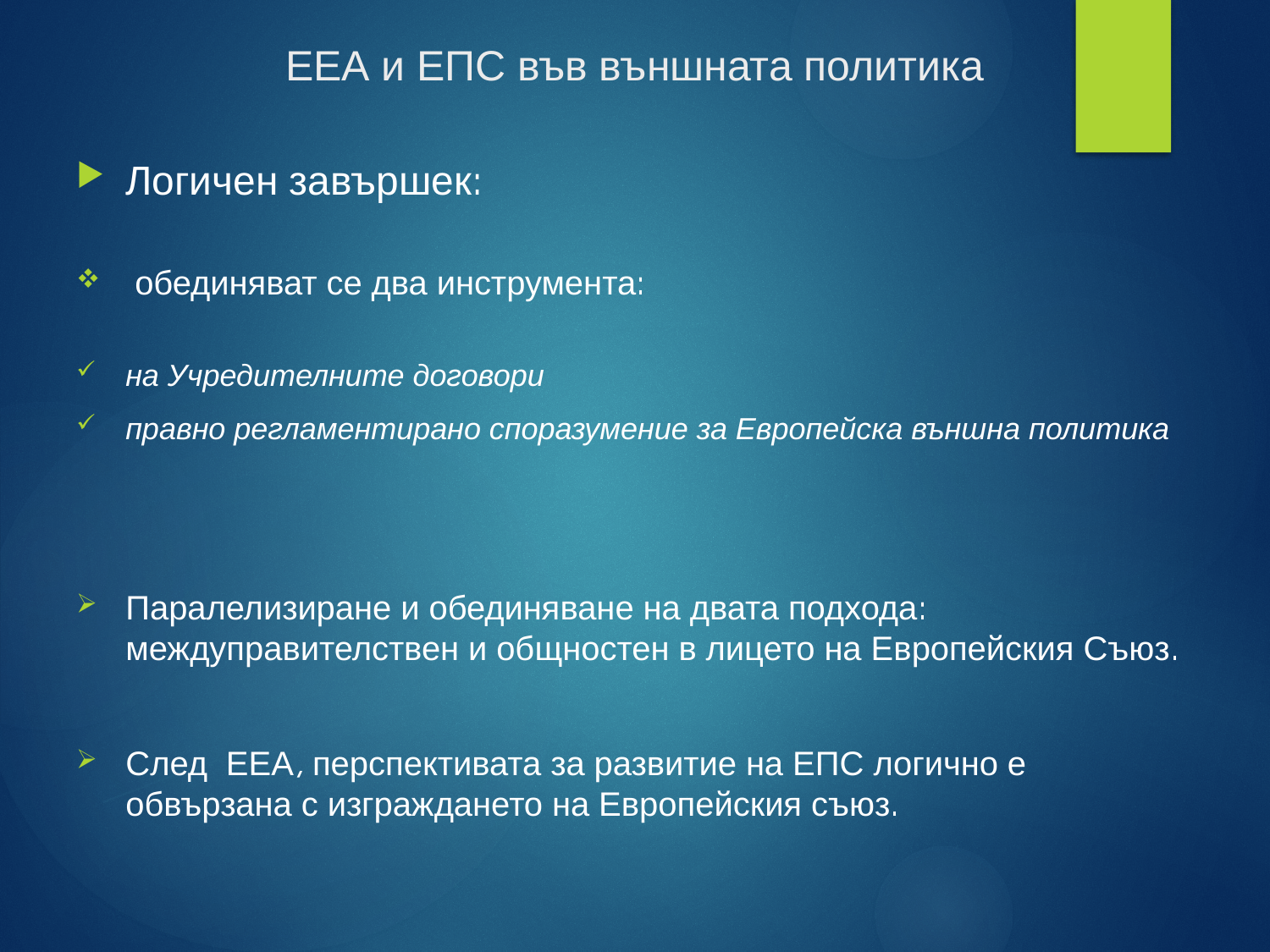

# ЕЕА и ЕПС във външната политика
Логичен завършек:

 обединяват се два инструмента:

на Учредителните договори
правно регламентирано споразумение за Европейска външна политика

Паралелизиране и обединяване на двата подхода: междуправителствен и общностен в лицето на Европейския Съюз.

След  ЕЕА, перспективата за развитие на ЕПС логично е обвързана с изграждането на Европейския съюз.